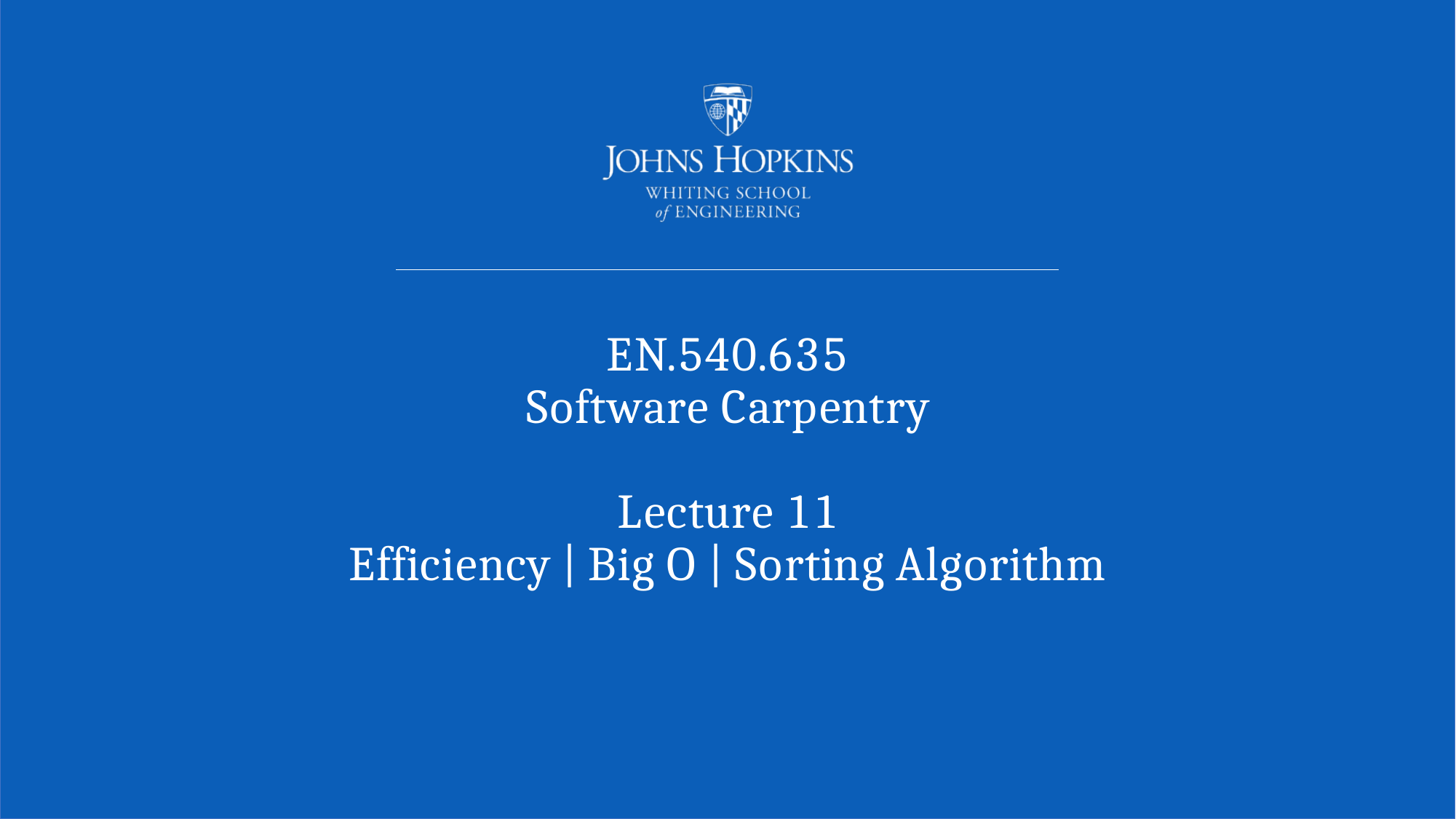

# EN.540.635 Software Carpentry Lecture 11 Efficiency | Big O | Sorting Algorithm